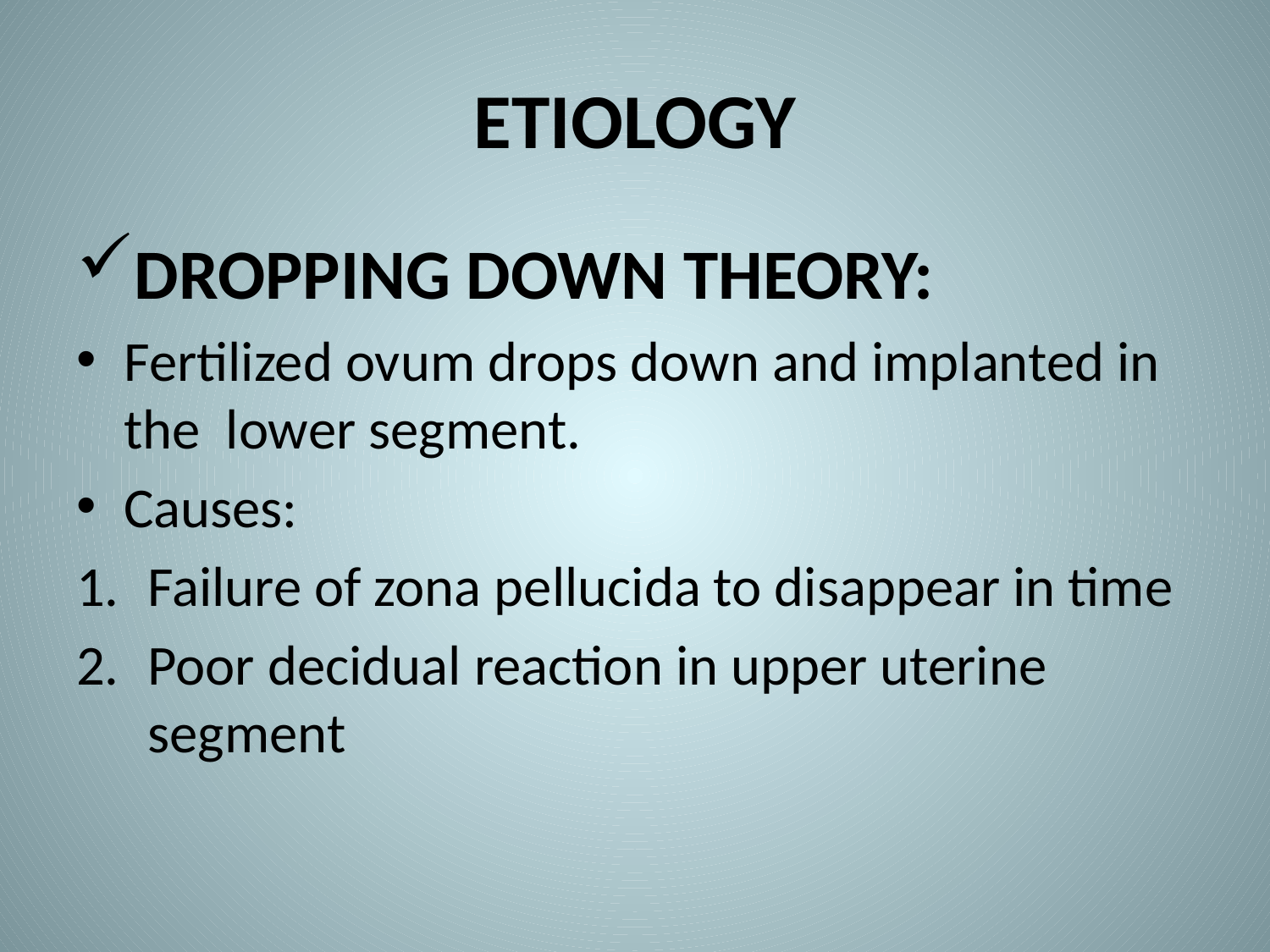

# ETIOLOGY
DROPPING DOWN THEORY:
Fertilized ovum drops down and implanted in   the  lower segment.
Causes:
Failure of zona pellucida to disappear in time
Poor decidual reaction in upper uterine segment